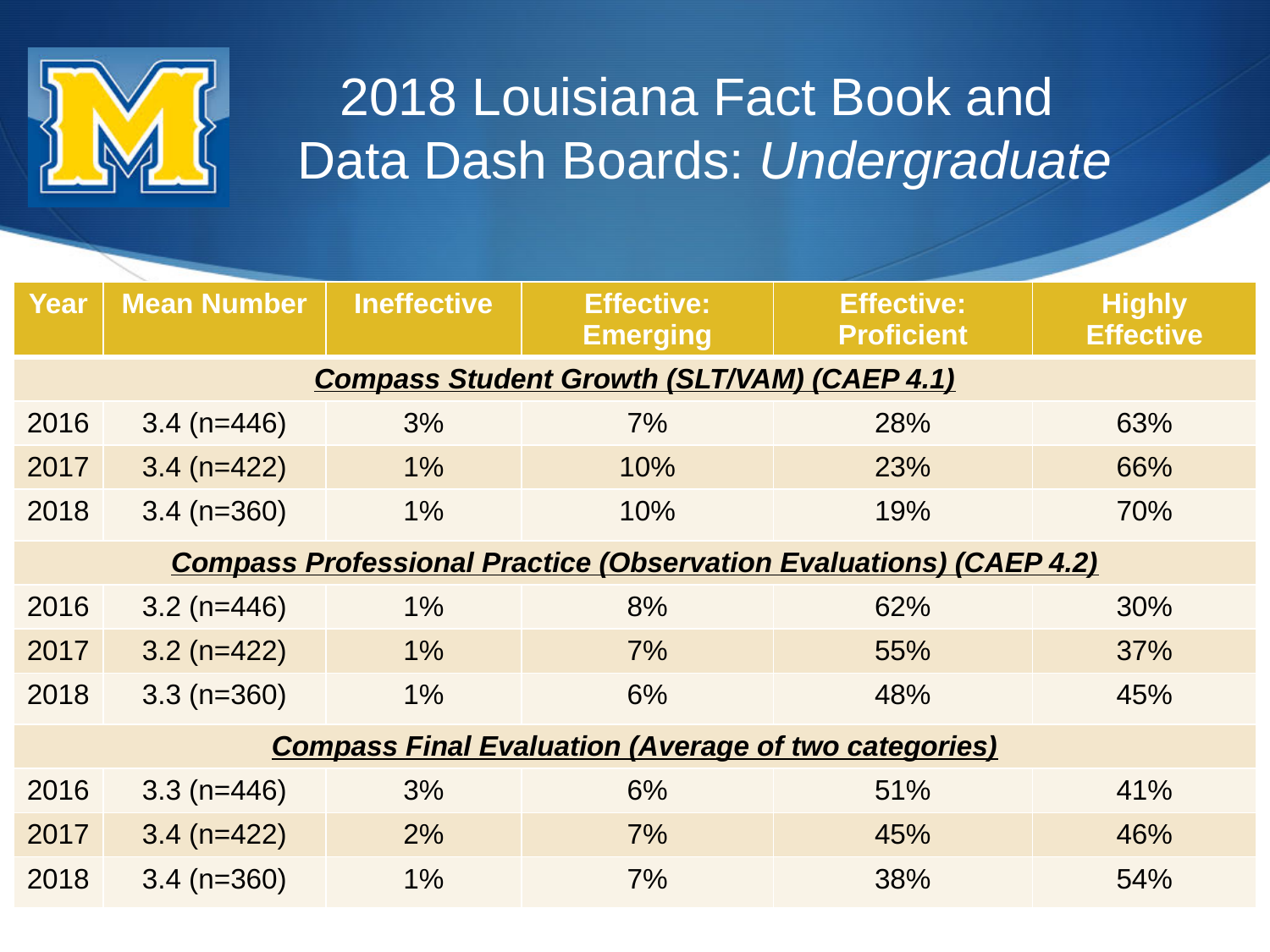

# 2018 Louisiana Fact Book and Data Dash Boards: Undergraduate
| Year | Mean Number | Ineffective | Effective: Emerging | Effective: Proficient | Highly Effective |
| --- | --- | --- | --- | --- | --- |
| Compass Student Growth (SLT/VAM) (CAEP 4.1) |  |  |  |  |  |
| 2016 | 3.4 (n=446) | 3% | 7% | 28% | 63% |
| 2017 | 3.4 (n=422) | 1% | 10% | 23% | 66% |
| 2018 | 3.4 (n=360) | 1% | 10% | 19% | 70% |
| Compass Professional Practice (Observation Evaluations) (CAEP 4.2) |  |  |  |  |  |
| 2016 | 3.2 (n=446) | 1% | 8% | 62% | 30% |
| 2017 | 3.2 (n=422) | 1% | 7% | 55% | 37% |
| 2018 | 3.3 (n=360) | 1% | 6% | 48% | 45% |
| Compass Final Evaluation (Average of two categories) |  |  |  |  |  |
| 2016 | 3.3 (n=446) | 3% | 6% | 51% | 41% |
| 2017 | 3.4 (n=422) | 2% | 7% | 45% | 46% |
| 2018 | 3.4 (n=360) | 1% | 7% | 38% | 54% |